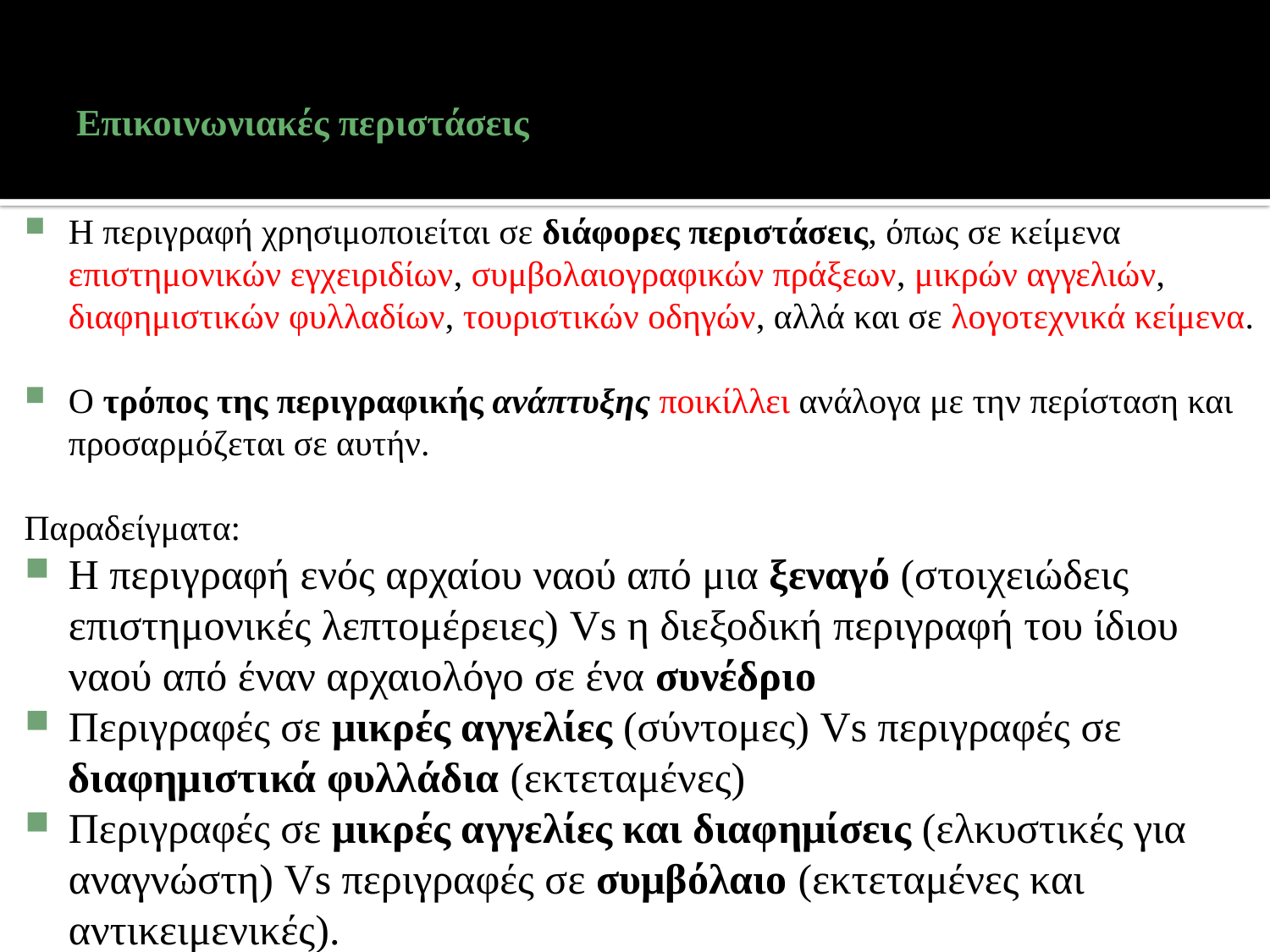

# Επικοινωνιακές περιστάσεις
Η περιγραφή χρησιμοποιείται σε διάφορες περιστάσεις, όπως σε κείμενα επιστημονικών εγχειριδίων, συμβολαιογραφικών πράξεων, μικρών αγγελιών, διαφημιστικών φυλλαδίων, τουριστικών οδηγών, αλλά και σε λογοτεχνικά κείμενα.

Ο τρόπος της περιγραφικής ανάπτυξης ποικίλλει ανάλογα με την περίσταση και προσαρμόζεται σε αυτήν.

Παραδείγματα:
Η περιγραφή ενός αρχαίου ναού από μια ξεναγό (στοιχειώδεις επιστημονικές λεπτομέρειες) Vs η διεξοδική περιγραφή του ίδιου ναού από έναν αρχαιολόγο σε ένα συνέδριο
Περιγραφές σε μικρές αγγελίες (σύντομες) Vs περιγραφές σε διαφημιστικά φυλλάδια (εκτεταμένες)
Περιγραφές σε μικρές αγγελίες και διαφημίσεις (ελκυστικές για αναγνώστη) Vs περιγραφές σε συμβόλαιο (εκτεταμένες και αντικειμενικές).